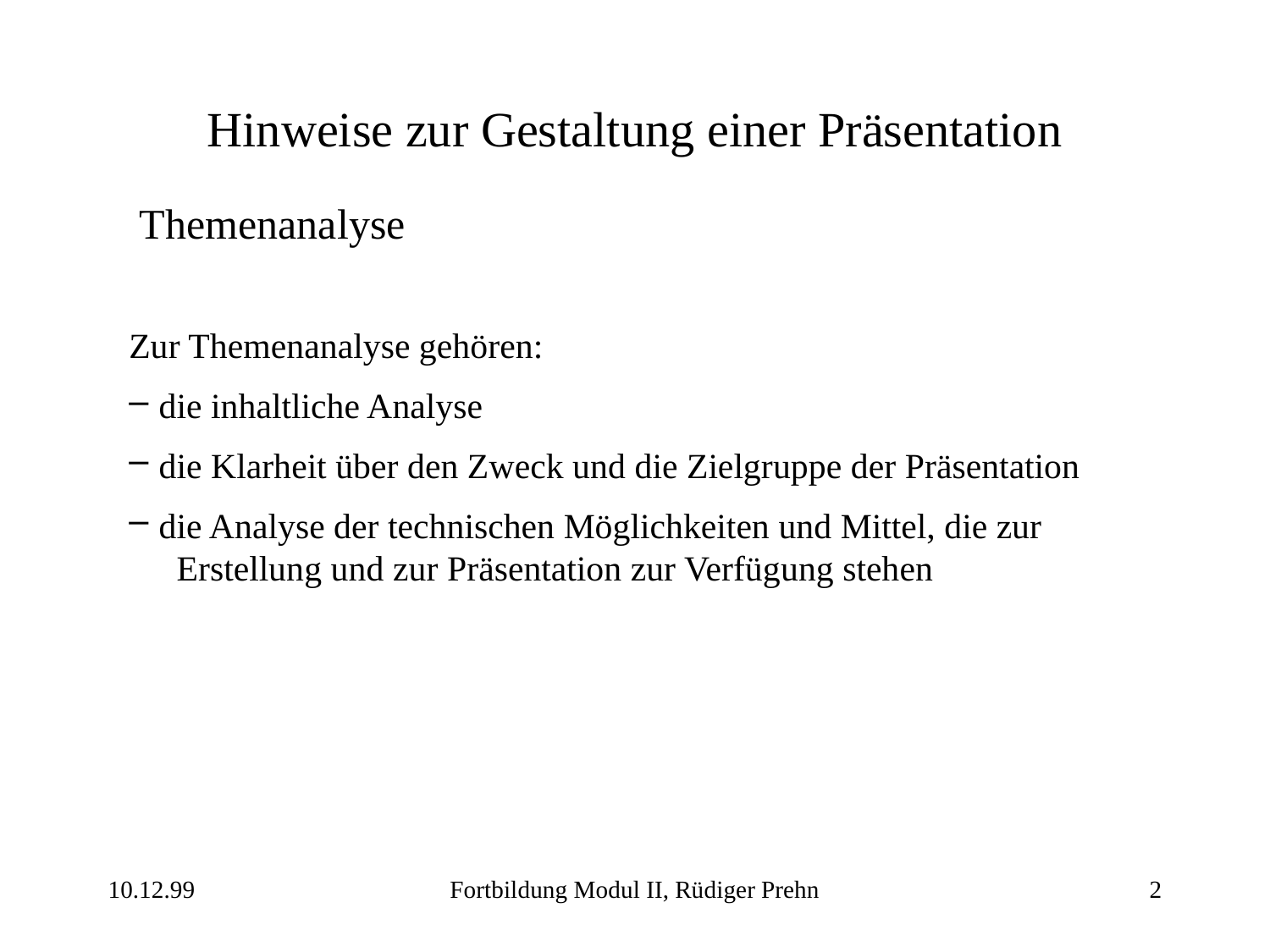

# Hinweise zur Gestaltung einer Präsentation
Themenanalyse
Zur Themenanalyse gehören:
die inhaltliche Analyse
die Klarheit über den Zweck und die Zielgruppe der Präsentation
die Analyse der technischen Möglichkeiten und Mittel, die zur
  Erstellung und zur Präsentation zur Verfügung stehen
10.12.99
Fortbildung Modul II, Rüdiger Prehn
2